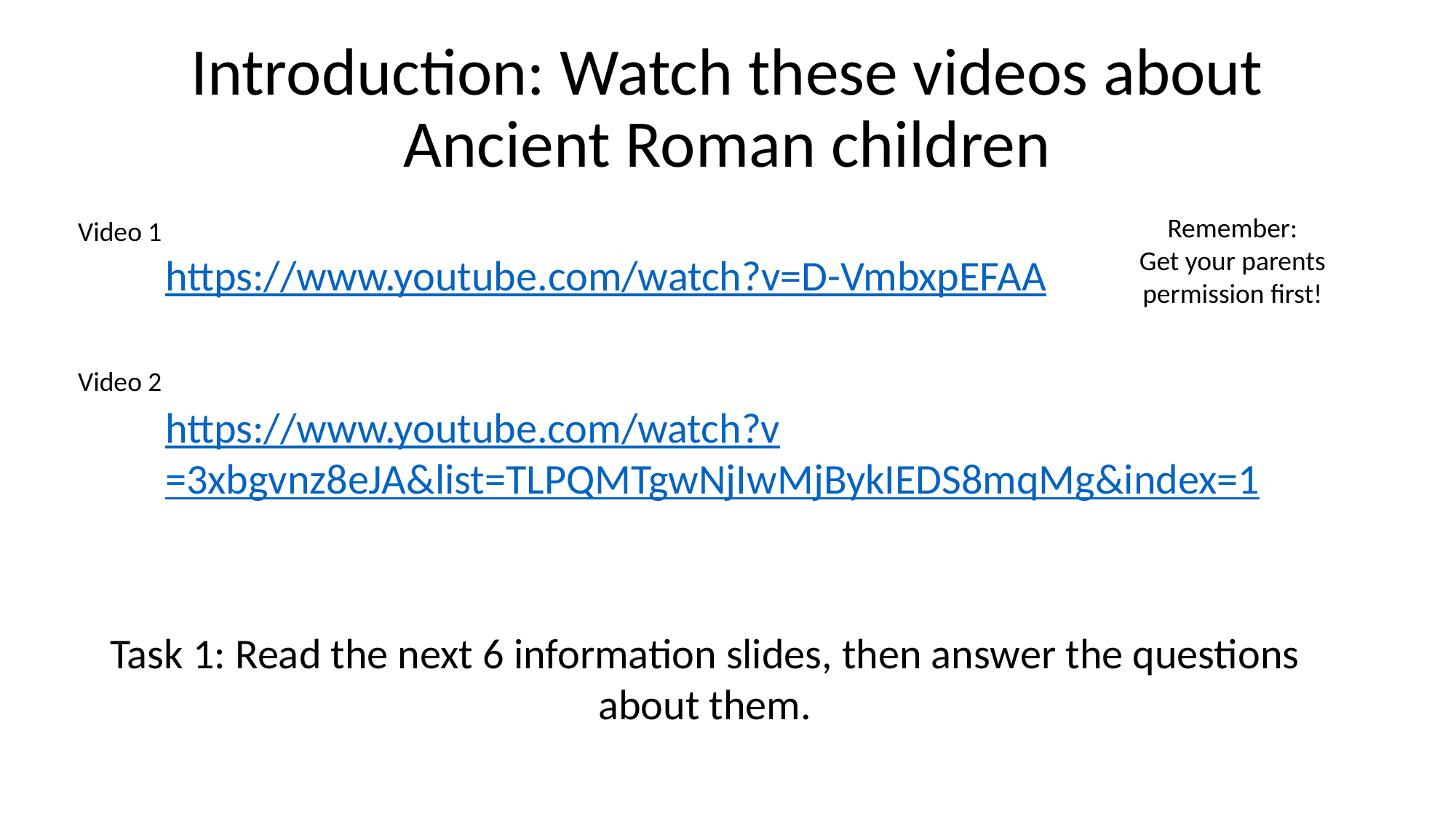

# Introduction: Watch these videos about Ancient Roman children
Remember:
Get your parents permission first!
Video 1
https://www.youtube.com/watch?v=D-VmbxpEFAA
Video 2
https://www.youtube.com/watch?v=3xbgvnz8eJA&list=TLPQMTgwNjIwMjBykIEDS8mqMg&index=1
Task 1: Read the next 6 information slides, then answer the questions about them.